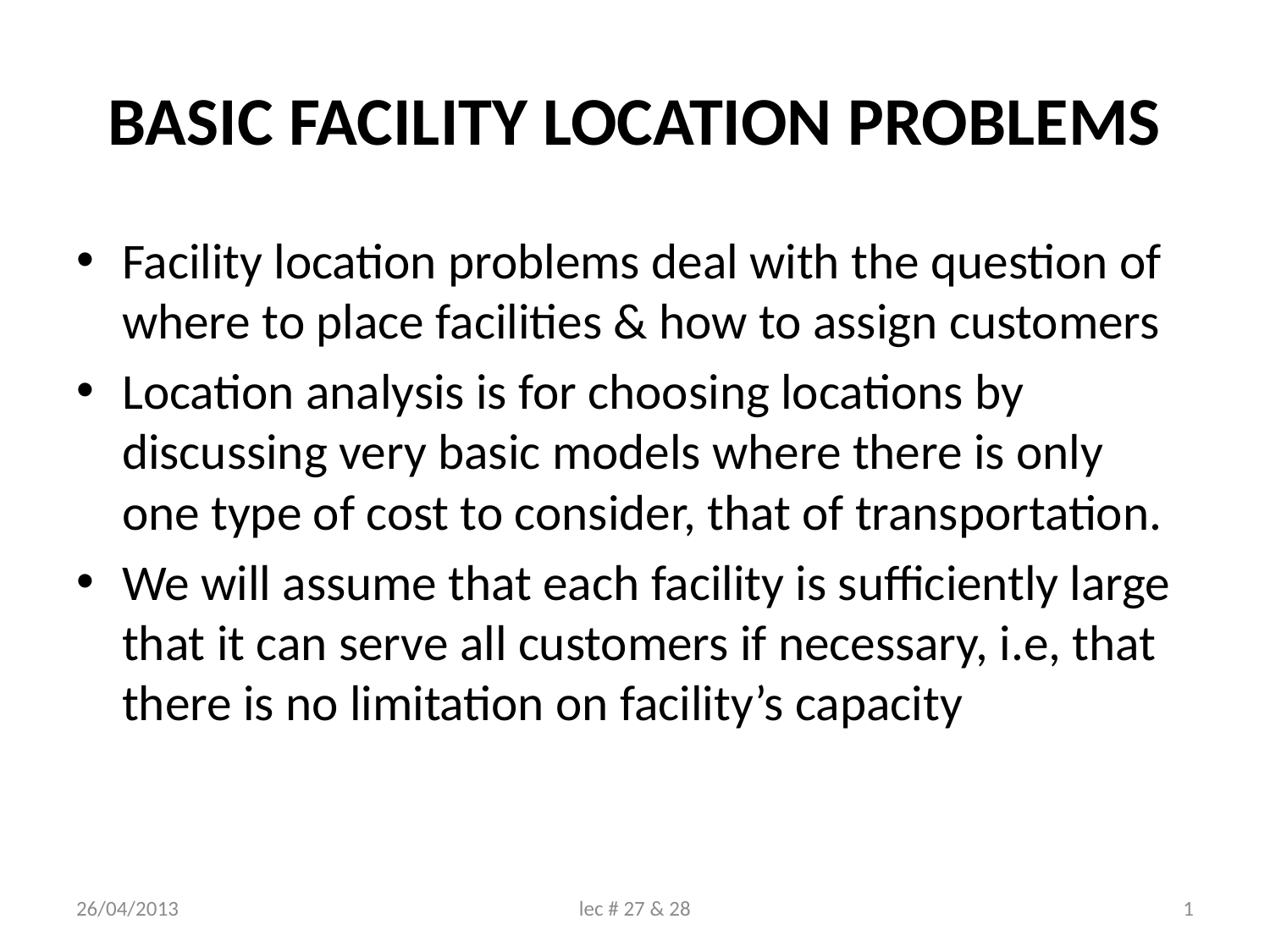

# BASIC FACILITY LOCATION PROBLEMS
Facility location problems deal with the question of where to place facilities & how to assign customers
Location analysis is for choosing locations by discussing very basic models where there is only one type of cost to consider, that of transportation.
We will assume that each facility is sufficiently large that it can serve all customers if necessary, i.e, that there is no limitation on facility’s capacity
26/04/2013
lec # 27 & 28
1